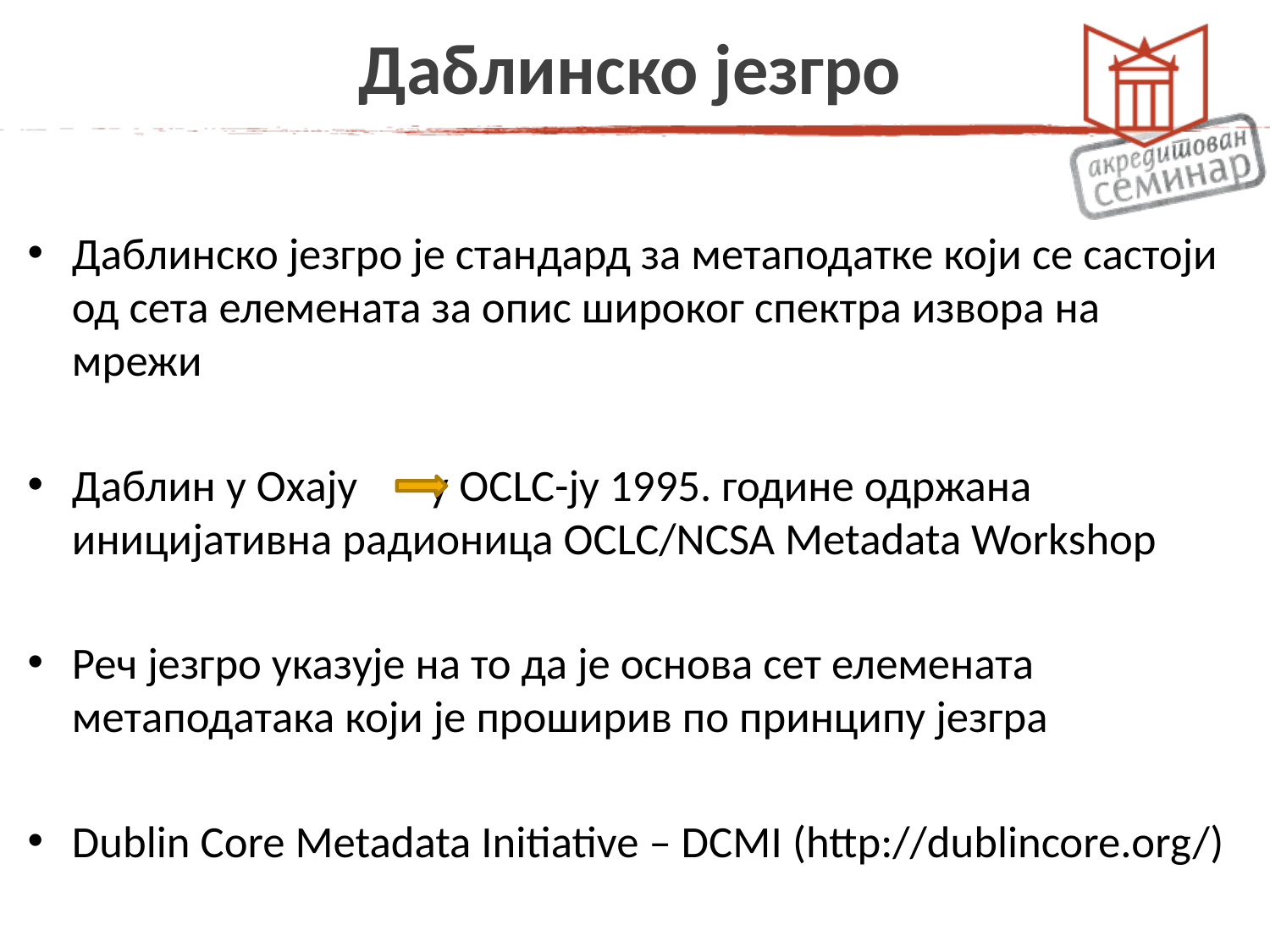

# Даблинско језгро

Даблинско језгро је стандард за метаподатке који се састоји од сета елемената за опис широког спектра извора на мрежи

Даблин у Охају       у OCLC-ју 1995. године одржана иницијативна радионица OCLC/NCSA Metadata Workshop

Реч језгро указује на то да је основа сет елемената метаподатака који је проширив по принципу језгра

Dublin Core Metadata Initiative – DCMI (http://dublincore.org/)